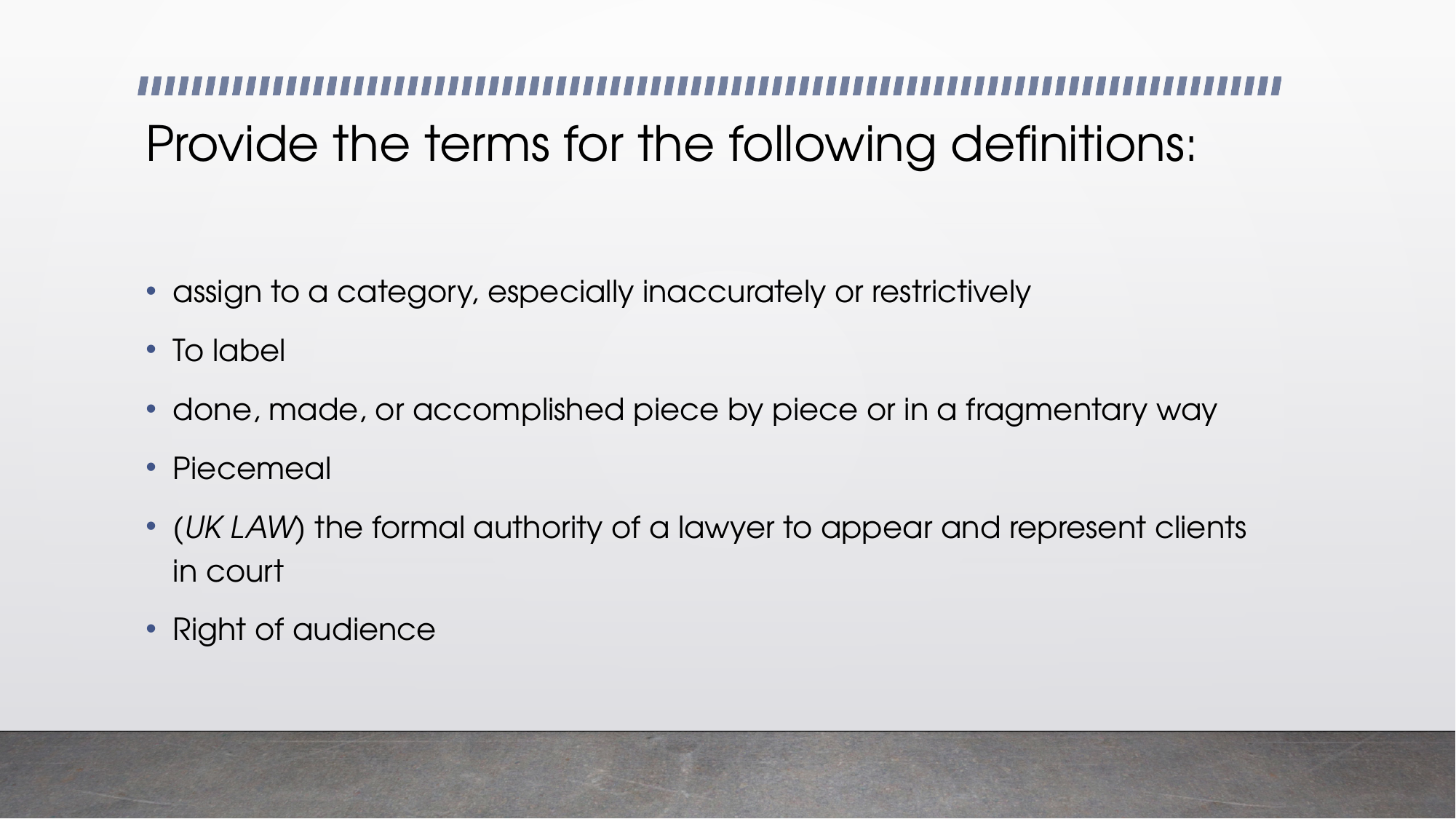

# Provide the terms for the following definitions:
assign to a category, especially inaccurately or restrictively
To label
done, made, or accomplished piece by piece or in a fragmentary way
Piecemeal
(UK LAW) the formal authority of a lawyer to appear and represent clients in court
Right of audience